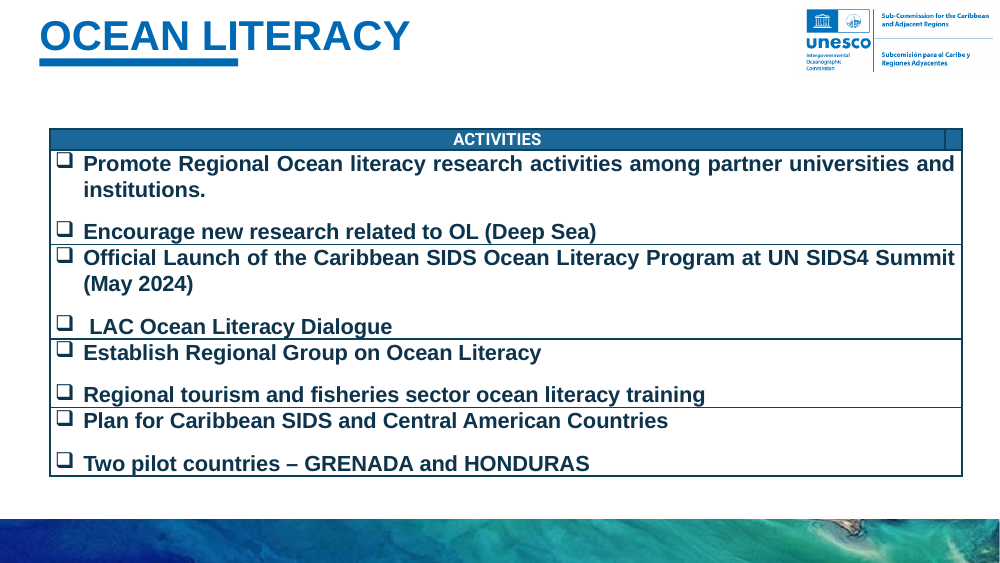

# OCEAN LITERACY
| ACTIVITIES |  |
| --- | --- |
| Promote Regional Ocean literacy research activities among partner universities and institutions. Encourage new research related to OL (Deep Sea) |  |
| Official Launch of the Caribbean SIDS Ocean Literacy Program at UN SIDS4 Summit (May 2024)  LAC Ocean Literacy Dialogue |  |
| Establish Regional Group on Ocean Literacy Regional tourism and fisheries sector ocean literacy training |  |
| Plan for Caribbean SIDS and Central American Countries Two pilot countries – GRENADA and HONDURAS |  |